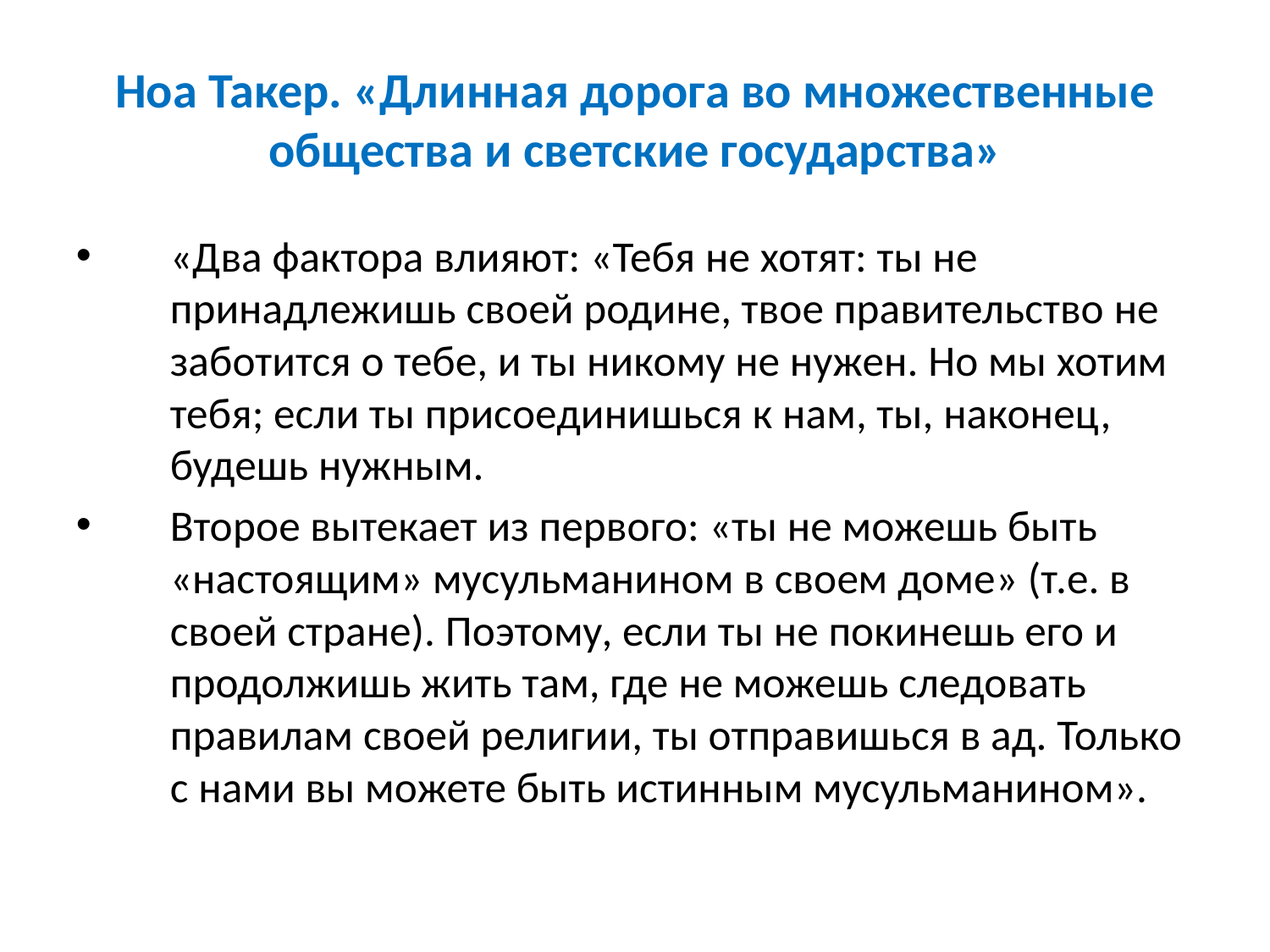

Ноа Такер. «Длинная дорога во множественные общества и светские государства»
«Два фактора влияют: «Тебя не хотят: ты не принадлежишь своей родине, твое правительство не заботится о тебе, и ты никому не нужен. Но мы хотим тебя; если ты присоединишься к нам, ты, наконец, будешь нужным.
Второе вытекает из первого: «ты не можешь быть «настоящим» мусульманином в своем доме» (т.е. в своей стране). Поэтому, если ты не покинешь его и продолжишь жить там, где не можешь следовать правилам своей религии, ты отправишься в ад. Только с нами вы можете быть истинным мусульманином».